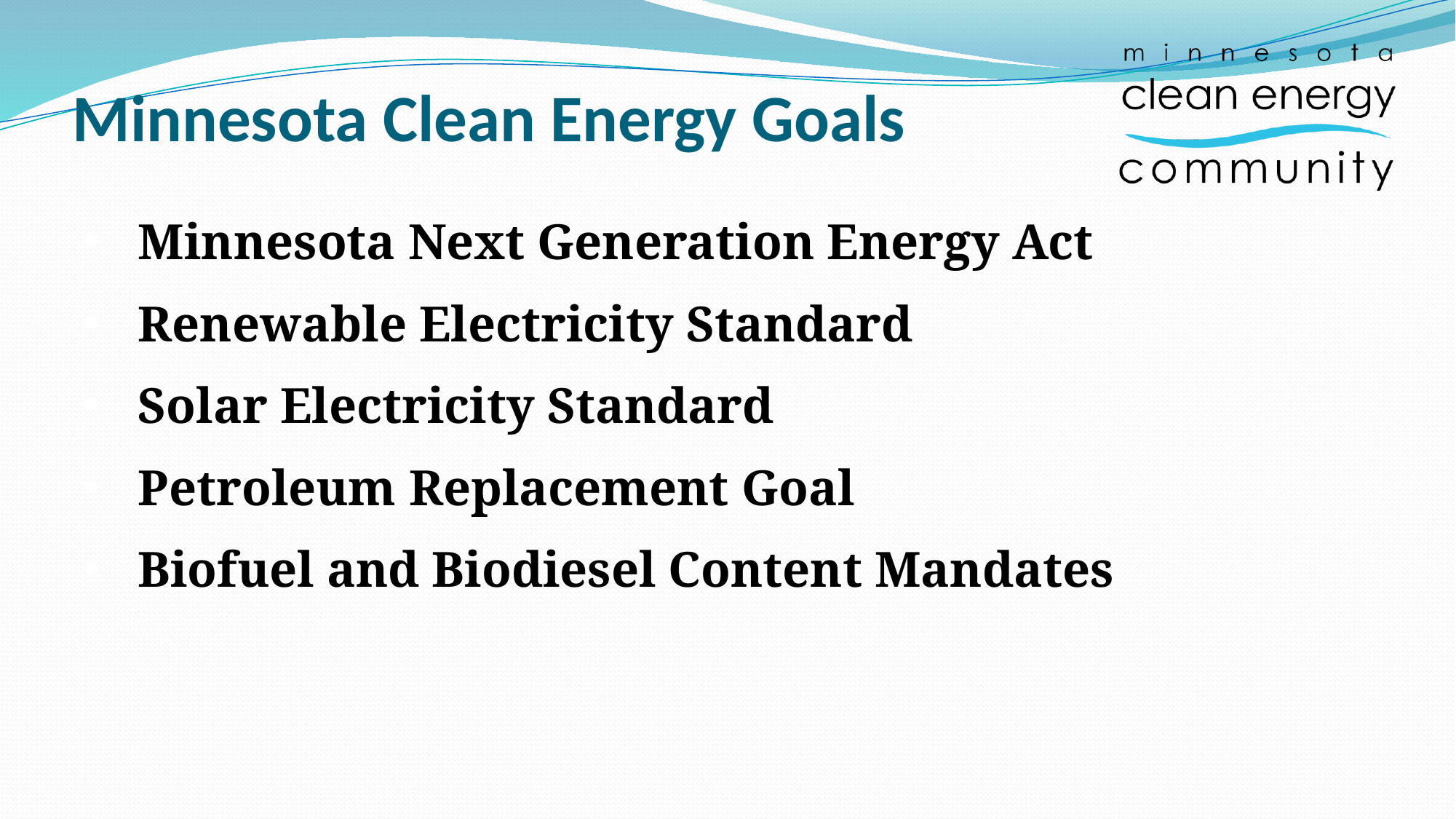

# Minnesota Clean Energy Goals
Minnesota Next Generation Energy Act
Renewable Electricity Standard
Solar Electricity Standard
Petroleum Replacement Goal
Biofuel and Biodiesel Content Mandates